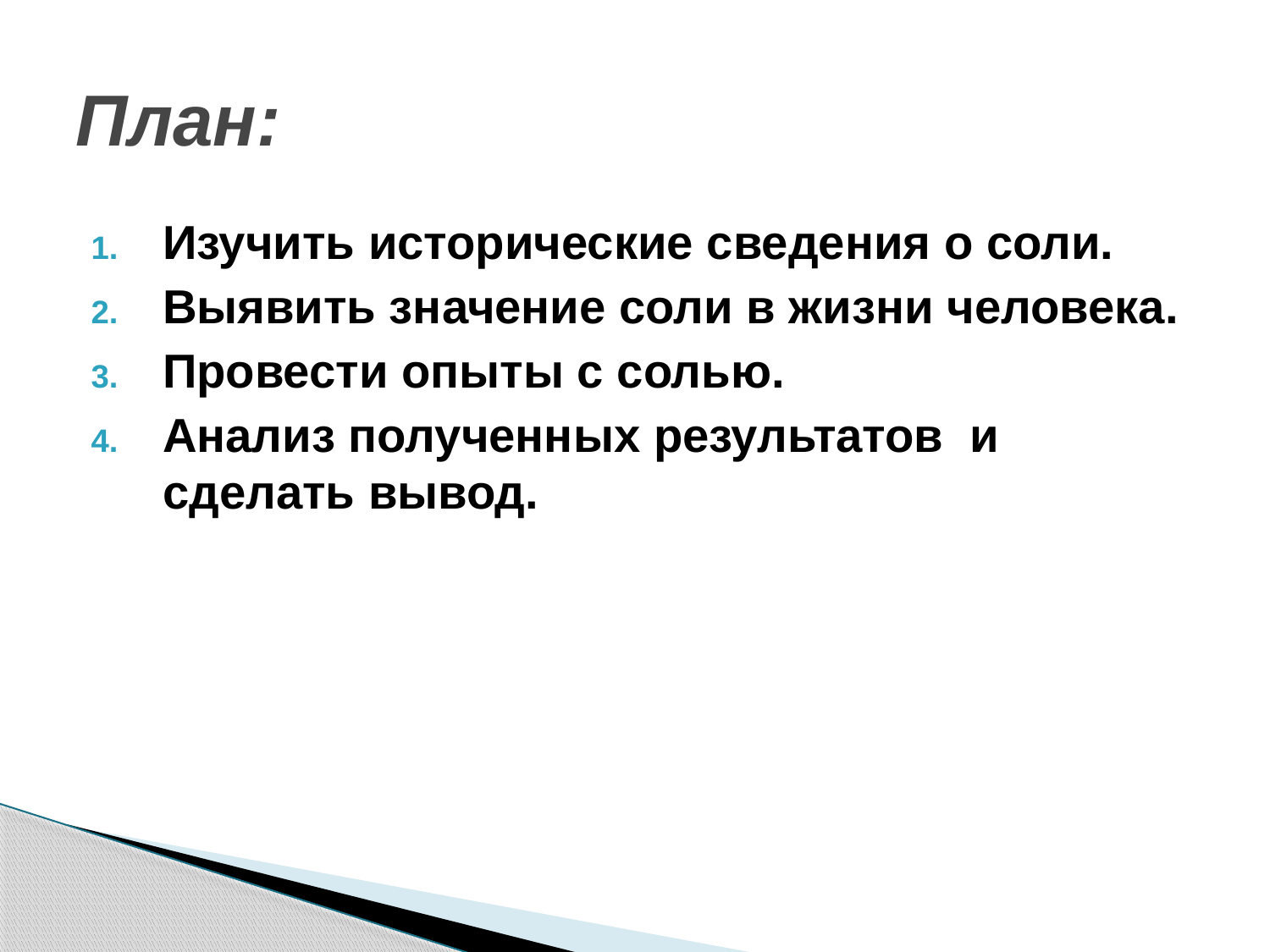

# План:
Изучить исторические сведения о соли.
Выявить значение соли в жизни человека.
Провести опыты с солью.
Анализ полученных результатов  и сделать вывод.